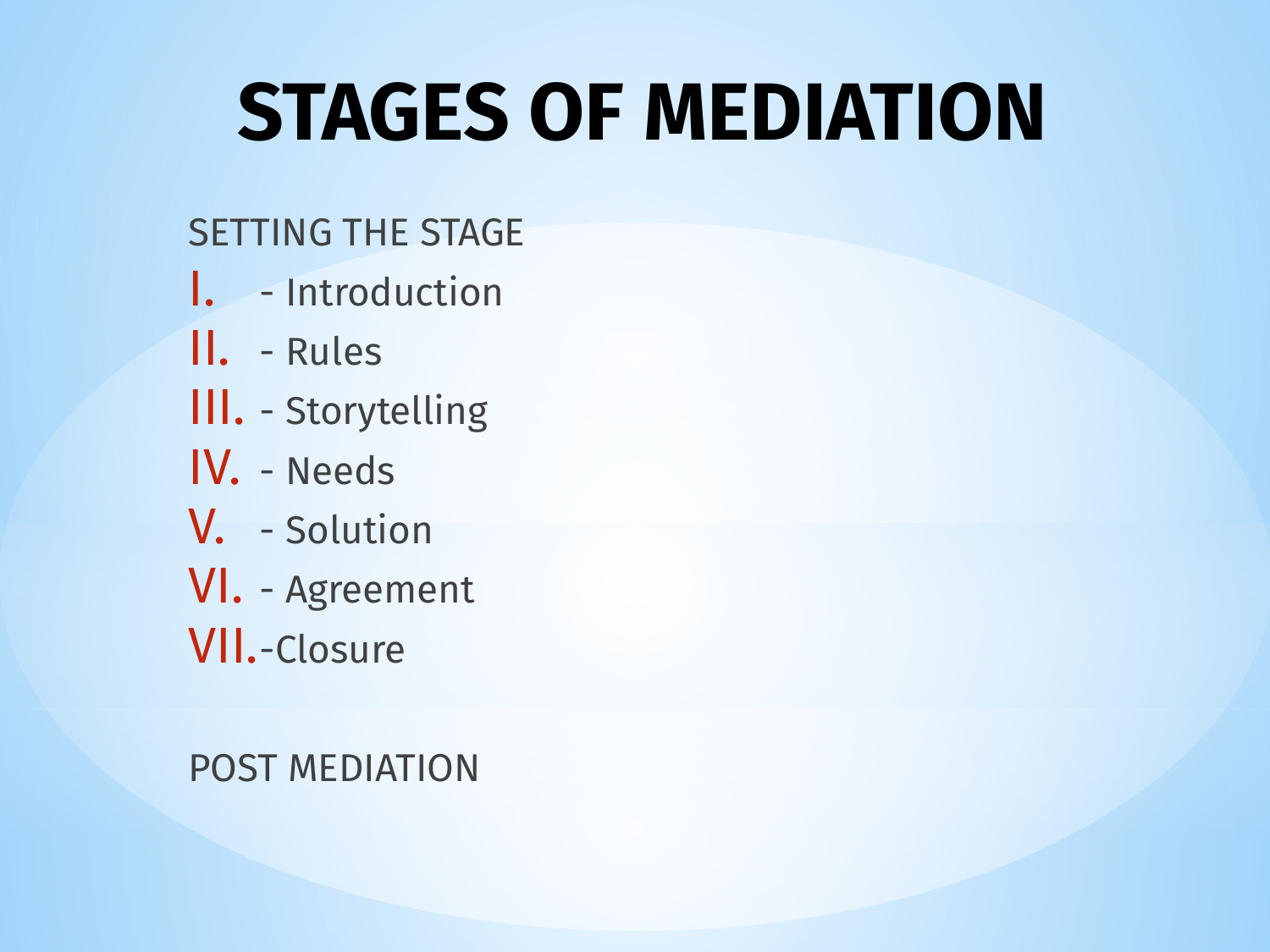

# STAGES OF MEDIATION
SETTING THE STAGE
- Introduction
- Rules
- Storytelling
- Needs
- Solution
- Agreement
-Closure

POST MEDIATION